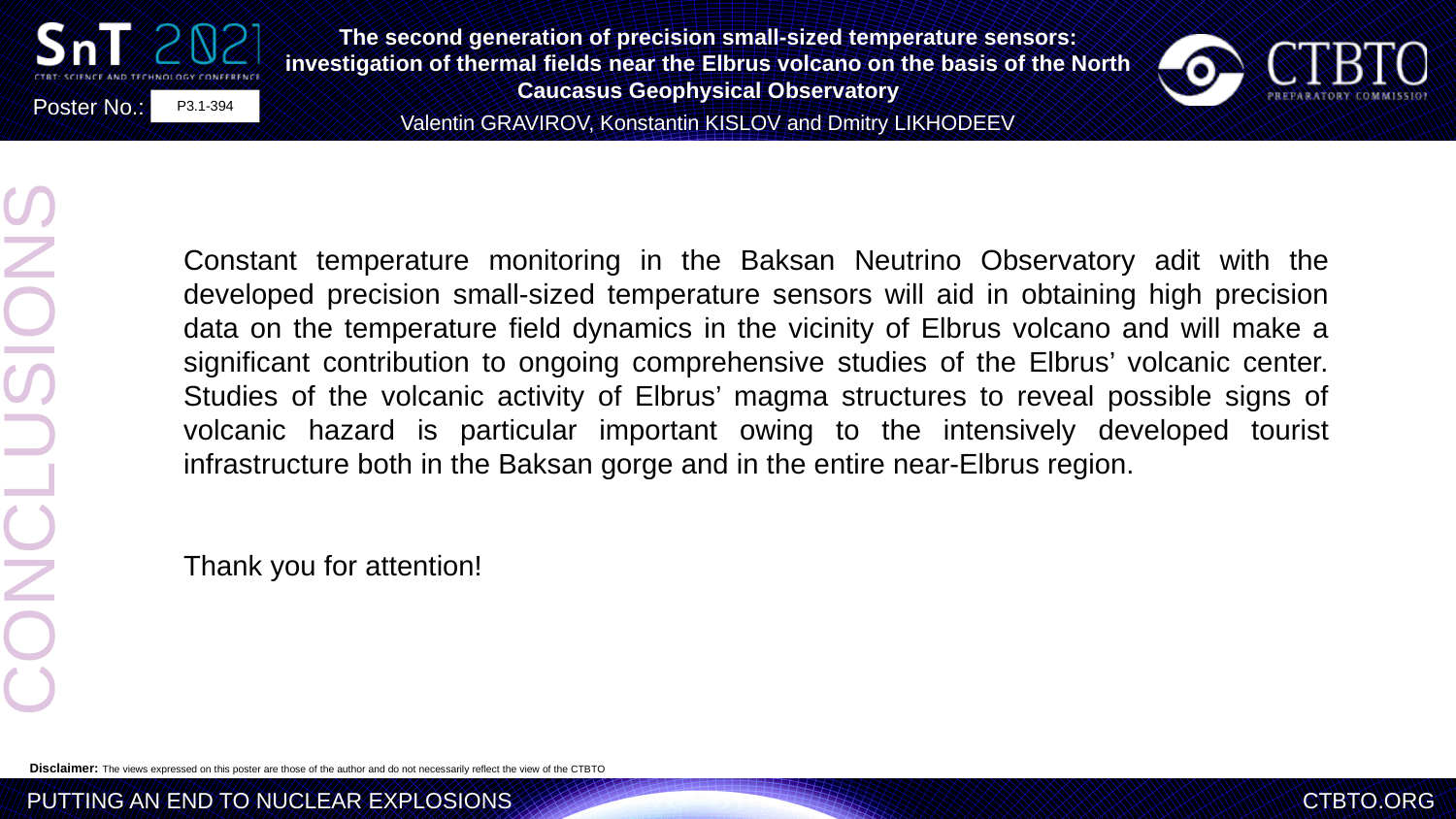

The second generation of precision small-sized temperature sensors: investigation of thermal fields near the Elbrus volcano on the basis of the North
Caucasus Geophysical Observatory
Valentin GRAVIROV, Konstantin KISLOV and Dmitry LIKHODEEV
P3.1-394
Constant temperature monitoring in the Baksan Neutrino Observatory adit with the developed precision small-sized temperature sensors will aid in obtaining high precision data on the temperature field dynamics in the vicinity of Elbrus volcano and will make a significant contribution to ongoing comprehensive studies of the Elbrus’ volcanic center. Studies of the volcanic activity of Elbrus’ magma structures to reveal possible signs of volcanic hazard is particular important owing to the intensively developed tourist infrastructure both in the Baksan gorge and in the entire near-Elbrus region.

Thank you for attention!
CONCLUSIONS